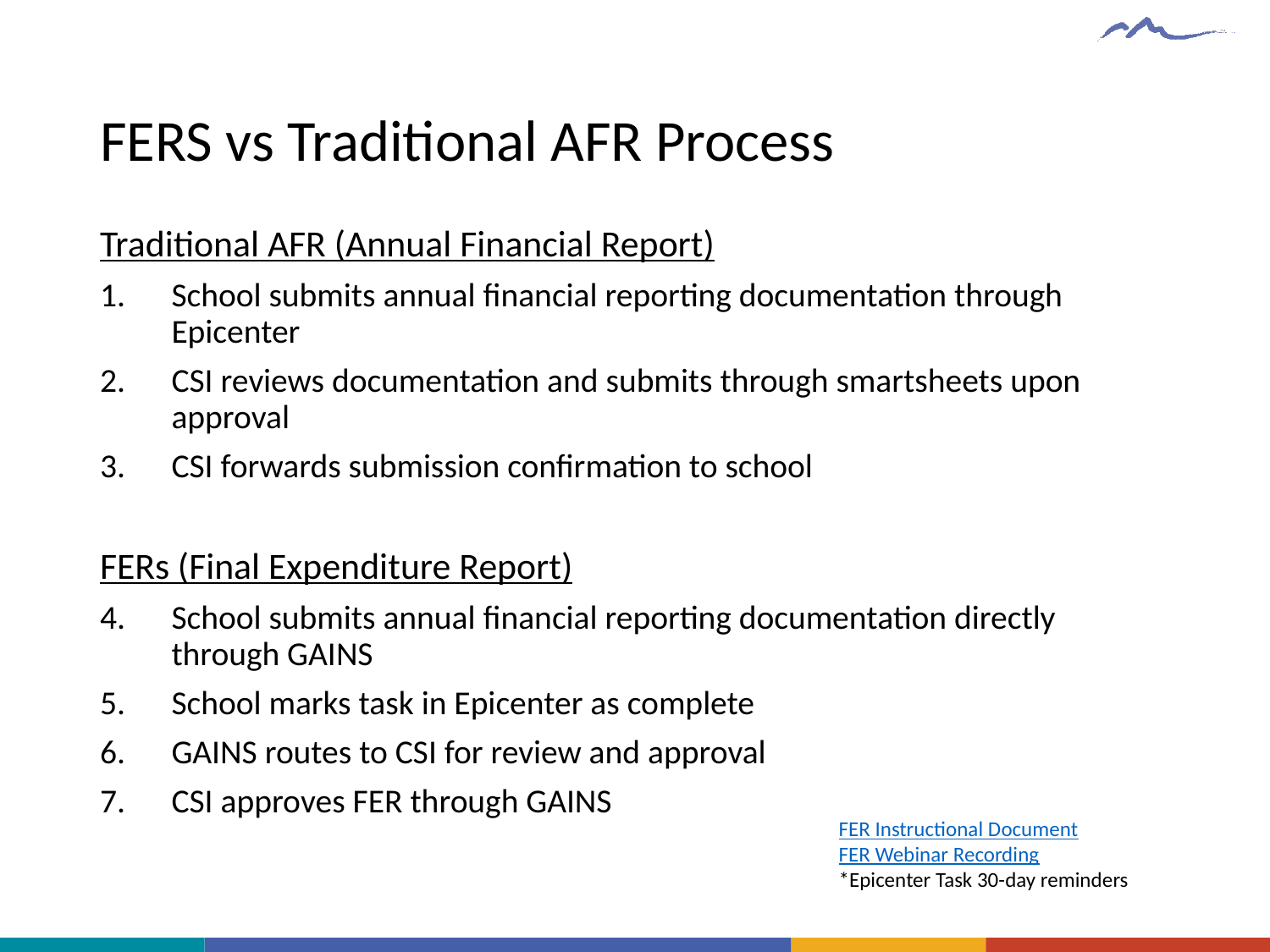

# FERS vs Traditional AFR Process
Traditional AFR (Annual Financial Report)
School submits annual financial reporting documentation through Epicenter
CSI reviews documentation and submits through smartsheets upon approval
CSI forwards submission confirmation to school

FERs (Final Expenditure Report)
School submits annual financial reporting documentation directly through GAINS
School marks task in Epicenter as complete
GAINS routes to CSI for review and approval
CSI approves FER through GAINS

FER Instructional Document
FER Webinar Recording
*Epicenter Task 30-day reminders